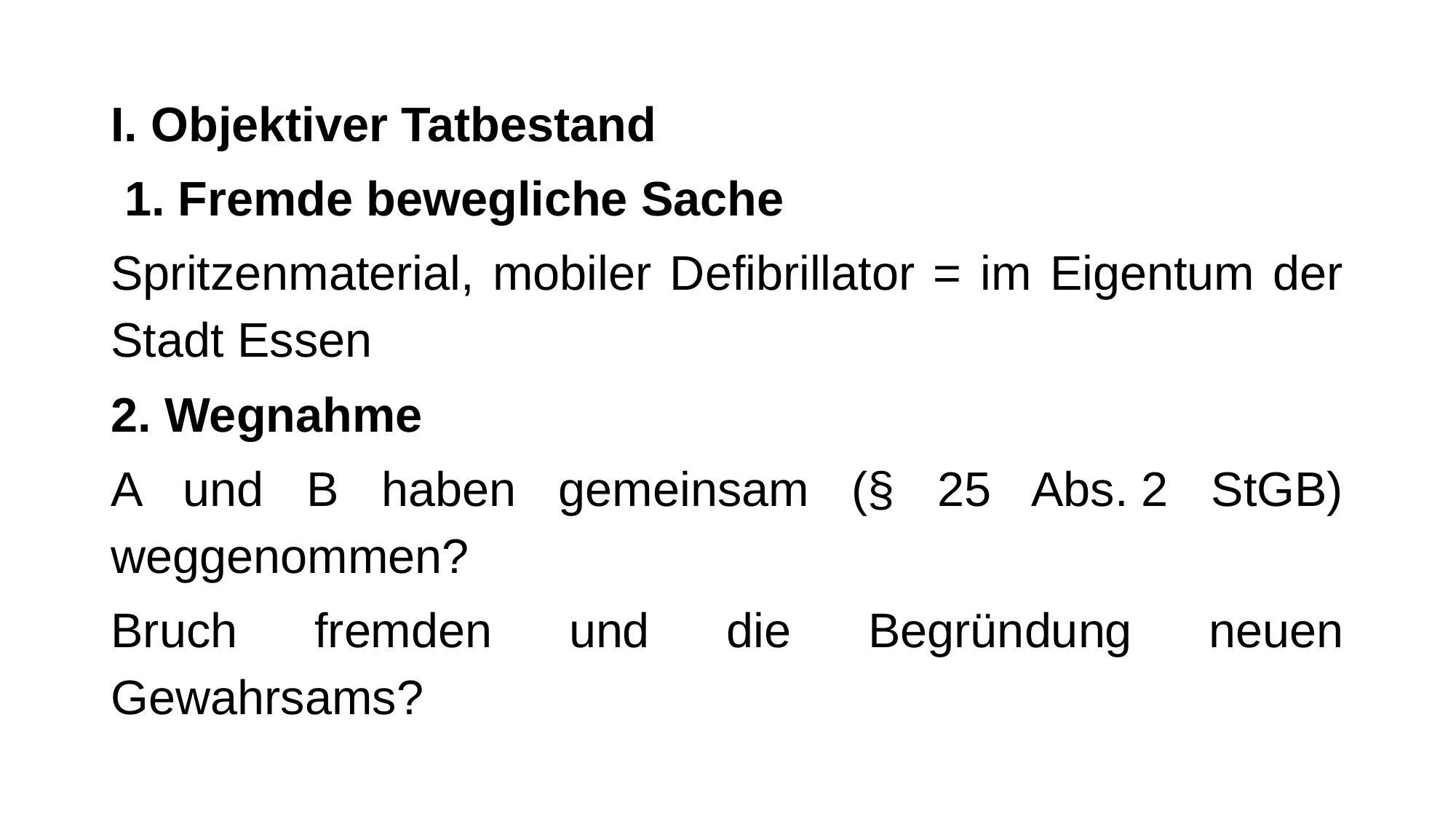

I. Objektiver Tatbestand
 1. Fremde bewegliche Sache
Spritzenmaterial, mobiler Defibrillator = im Eigentum der Stadt Essen
2. Wegnahme
A und B haben gemeinsam (§ 25 Abs. 2 StGB) weggenommen?
Bruch fremden und die Begründung neuen Gewahrsams?